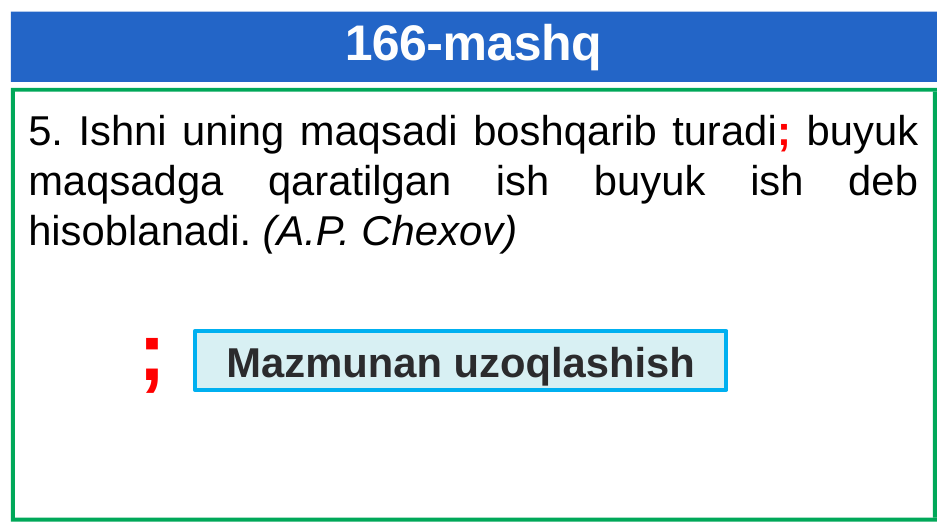

# 166-mashq
5. Ishni uning maqsadi boshqarib turadi; buyuk maqsadga qaratilgan ish buyuk ish deb hisoblanadi. (A.P. Chexov)
;
Mazmunan uzoqlashish